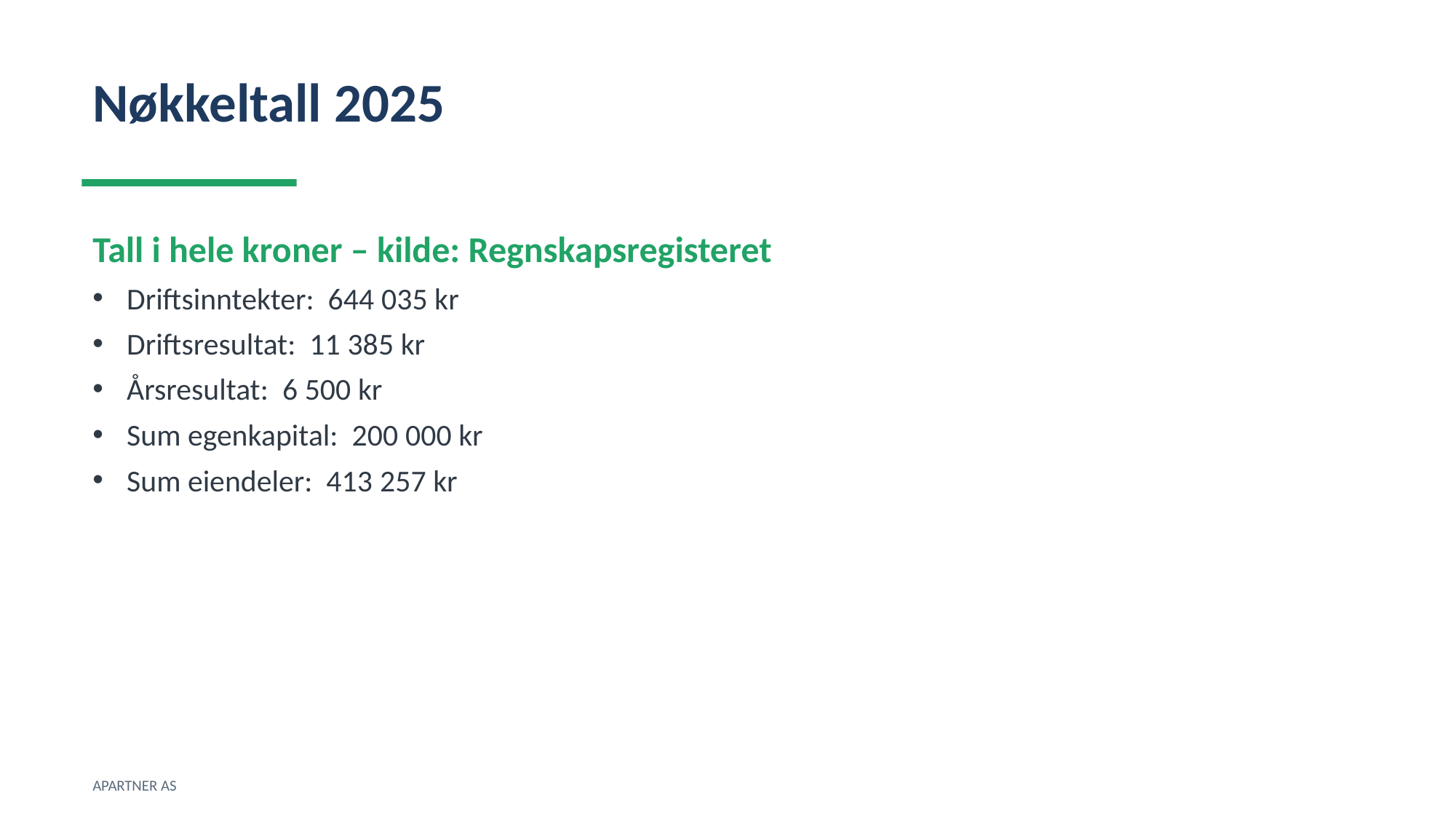

Nøkkeltall 2025

Tall i hele kroner – kilde: Regnskapsregisteret
Driftsinntekter:  644 035 kr
Driftsresultat:  11 385 kr
Årsresultat:  6 500 kr
Sum egenkapital:  200 000 kr
Sum eiendeler:  413 257 kr
APARTNER AS